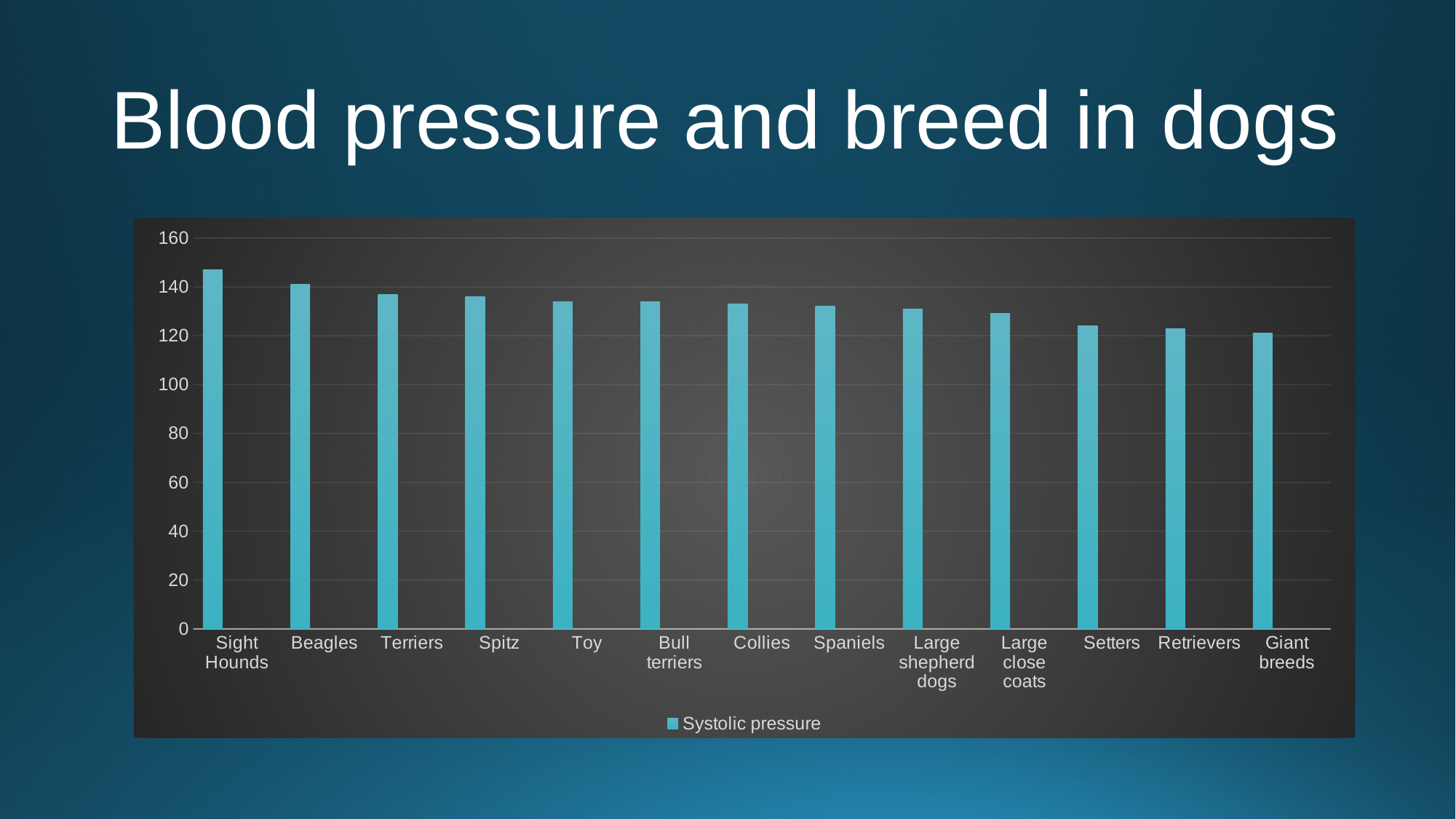

# Blood pressure and breed in dogs

### Chart

| Category | Systolic pressure | Column1 | Column2 |
|---|---|---|---|
| Sight Hounds | 147.0 | None | None |
| Beagles | 141.0 | None | None |
| Terriers | 137.0 | None | None |
| Spitz | 136.0 | None | None |
| Toy | 134.0 | None | None |
| Bull terriers | 134.0 | None | None |
| Collies | 133.0 | None | None |
| Spaniels | 132.0 | None | None |
| Large shepherd dogs | 131.0 | None | None |
| Large close coats | 129.0 | None | None |
| Setters | 124.0 | None | None |
| Retrievers | 123.0 | None | None |
| Giant breeds | 121.0 | None | None |